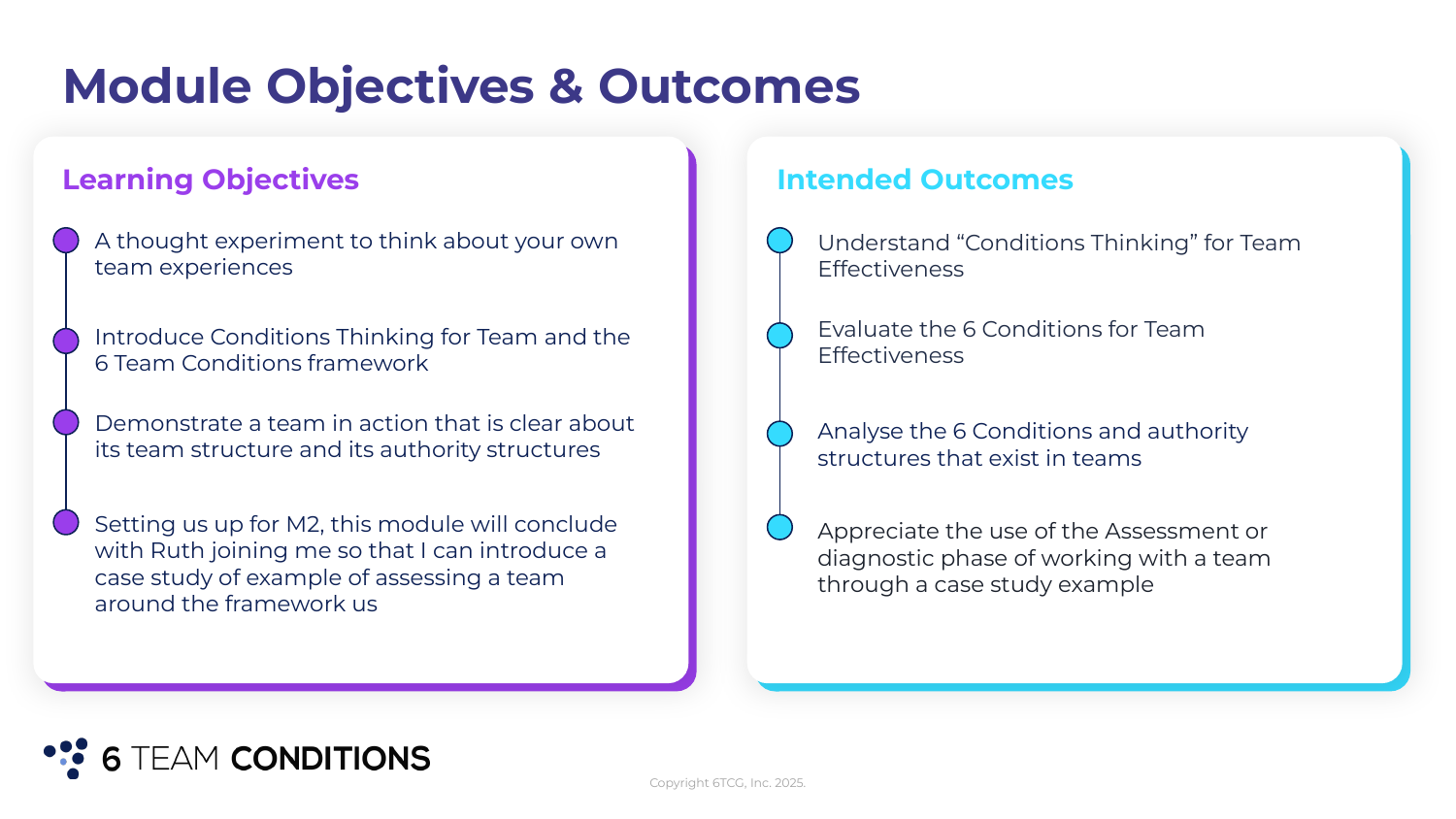

Module Objectives & Outcomes

Learning Objectives
Intended Outcomes
A thought experiment to think about your own team experiences
Understand “Conditions Thinking” for Team Effectiveness

Evaluate the 6 Conditions for Team Effectiveness
Introduce Conditions Thinking for Team and the  6 Team Conditions framework

Demonstrate a team in action that is clear about its team structure and its authority structures
Analyse the 6 Conditions and authority structures that exist in teams

Setting us up for M2, this module will conclude with Ruth joining me so that I can introduce a case study of example of assessing a team around the framework us
Appreciate the use of the Assessment or diagnostic phase of working with a team through a case study example